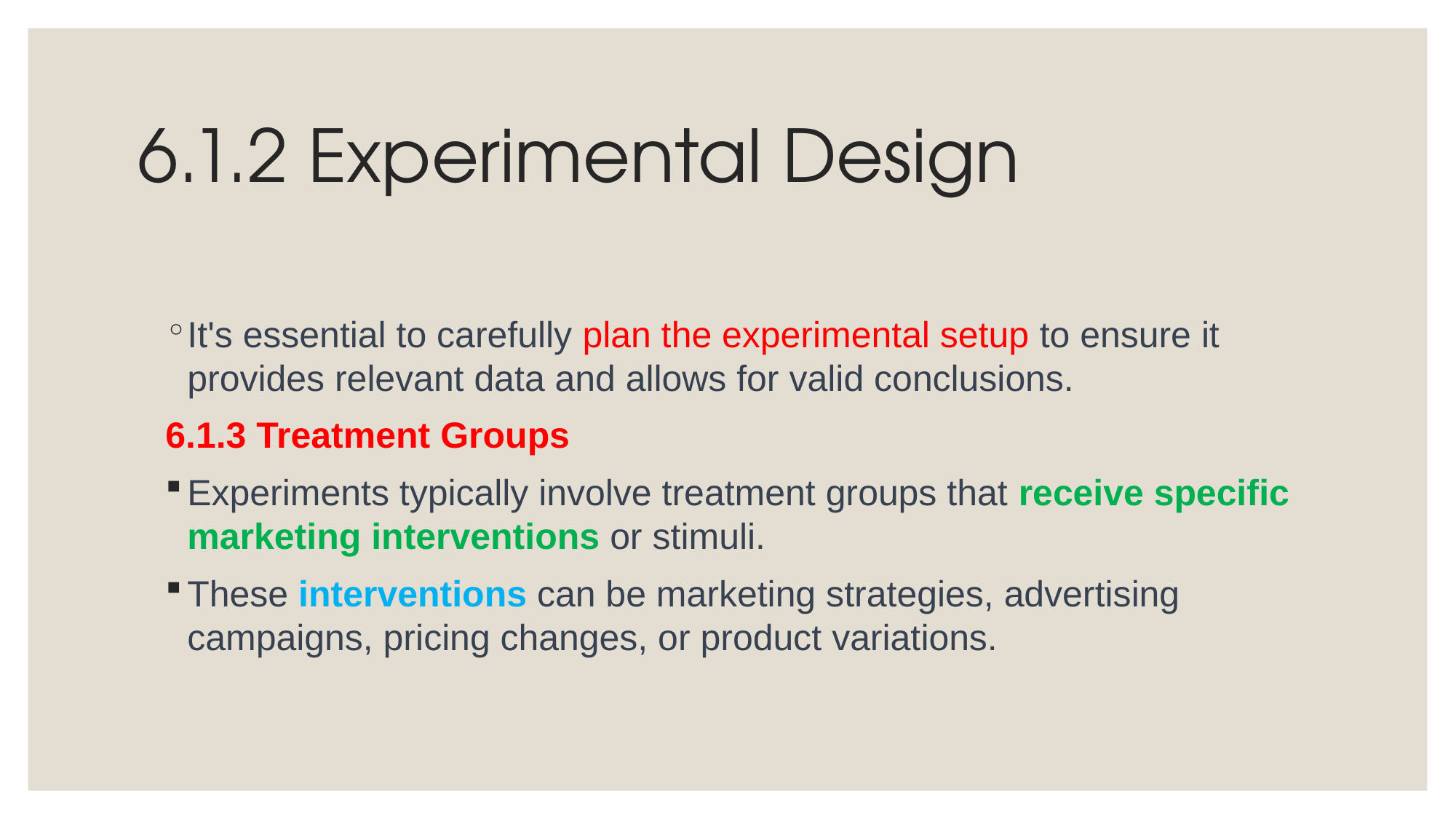

# 6.1.2 Experimental Design
It's essential to carefully plan the experimental setup to ensure it provides relevant data and allows for valid conclusions.
6.1.3 Treatment Groups
Experiments typically involve treatment groups that receive specific marketing interventions or stimuli.
These interventions can be marketing strategies, advertising campaigns, pricing changes, or product variations.